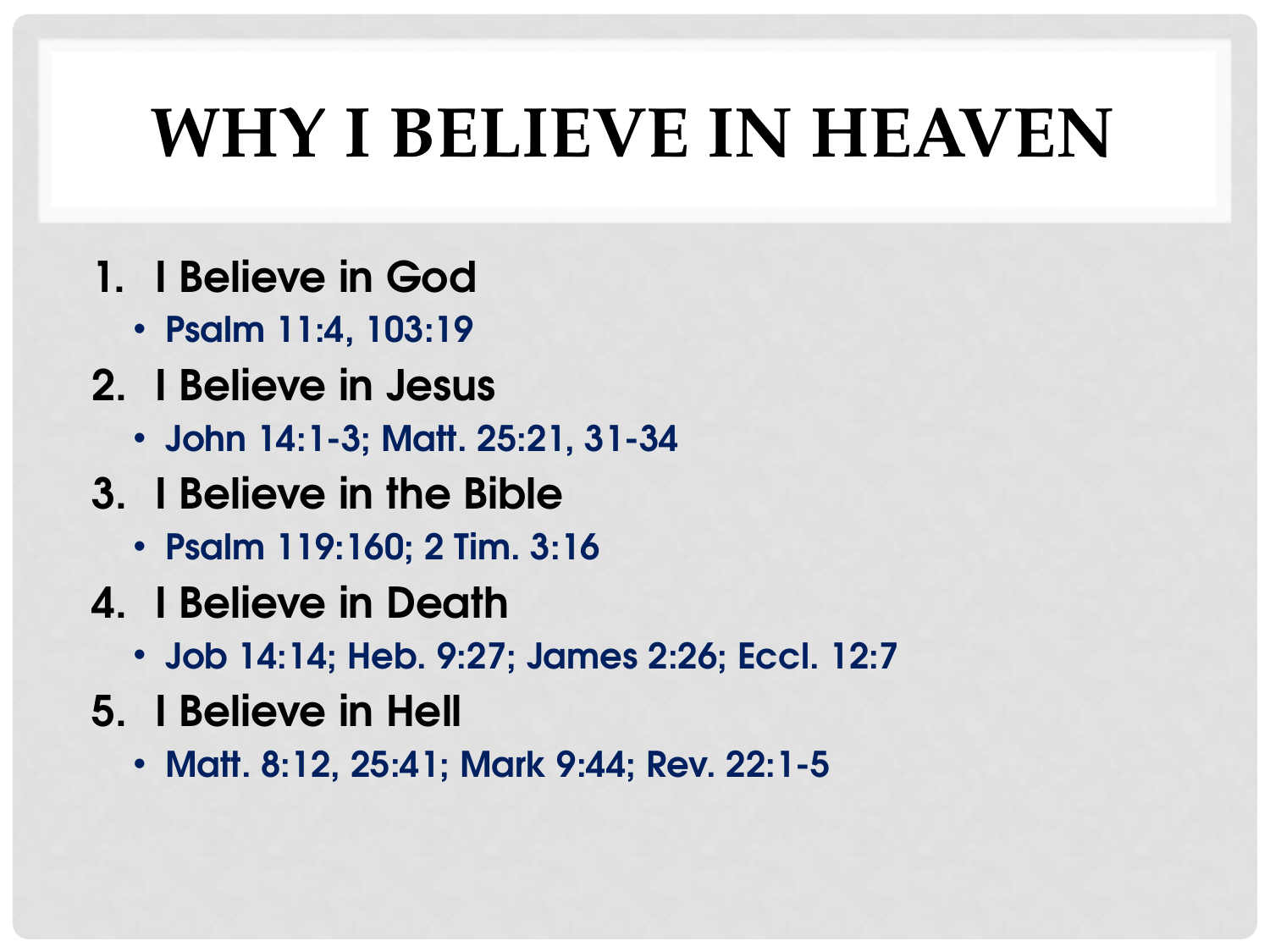

# Why I Believe In Heaven
I Believe in God
Psalm 11:4, 103:19
I Believe in Jesus
John 14:1-3; Matt. 25:21, 31-34
I Believe in the Bible
Psalm 119:160; 2 Tim. 3:16
I Believe in Death
Job 14:14; Heb. 9:27; James 2:26; Eccl. 12:7
I Believe in Hell
Matt. 8:12, 25:41; Mark 9:44; Rev. 22:1-5